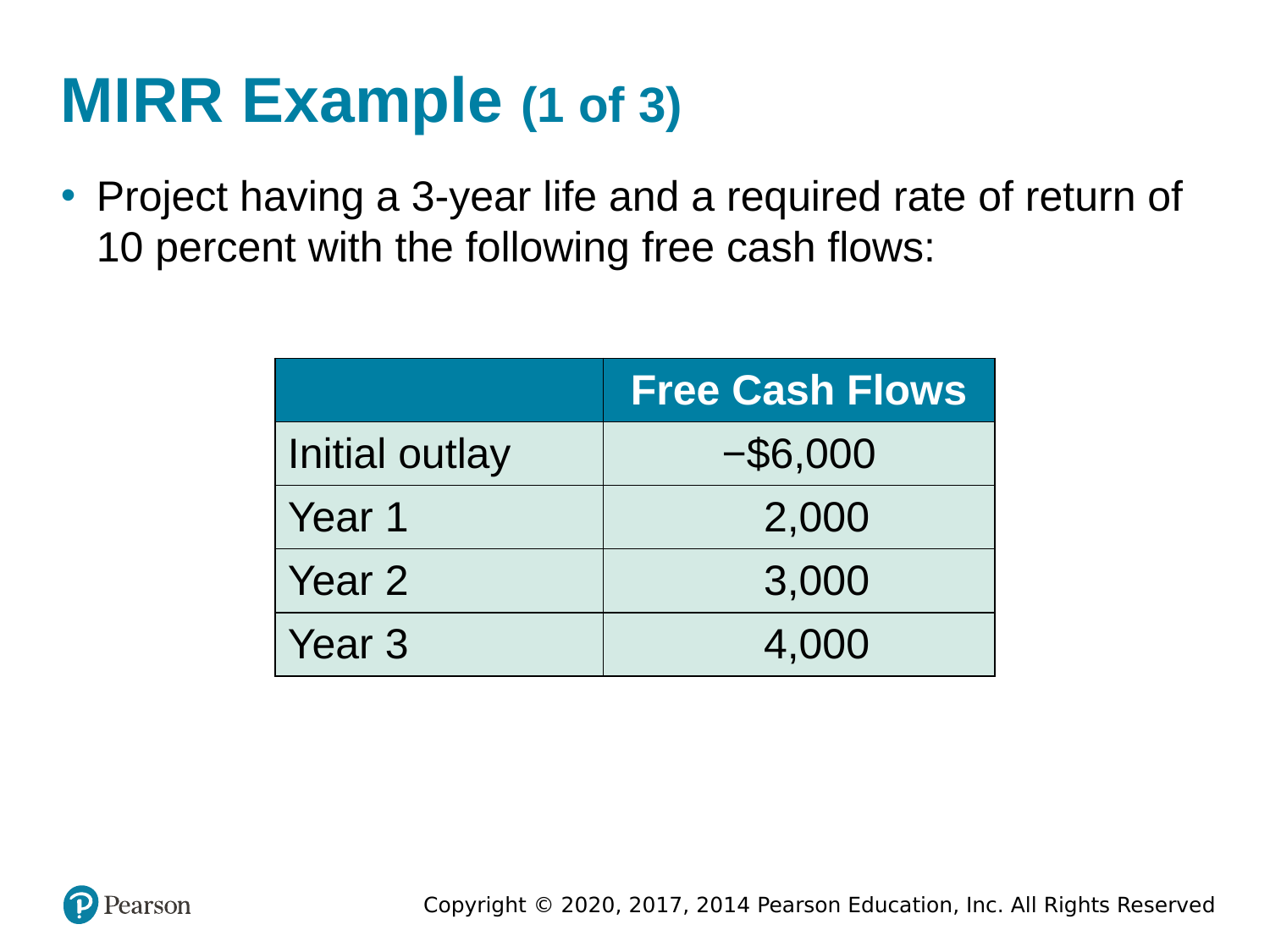

# M I R R Example (1 of 3)
Project having a 3-year life and a required rate of return of 10 percent with the following free cash flows:
| Blank | Free Cash Flows |
| --- | --- |
| Initial outlay | −$6,000 |
| Year 1 | 2,000 |
| Year 2 | 3,000 |
| Year 3 | 4,000 |